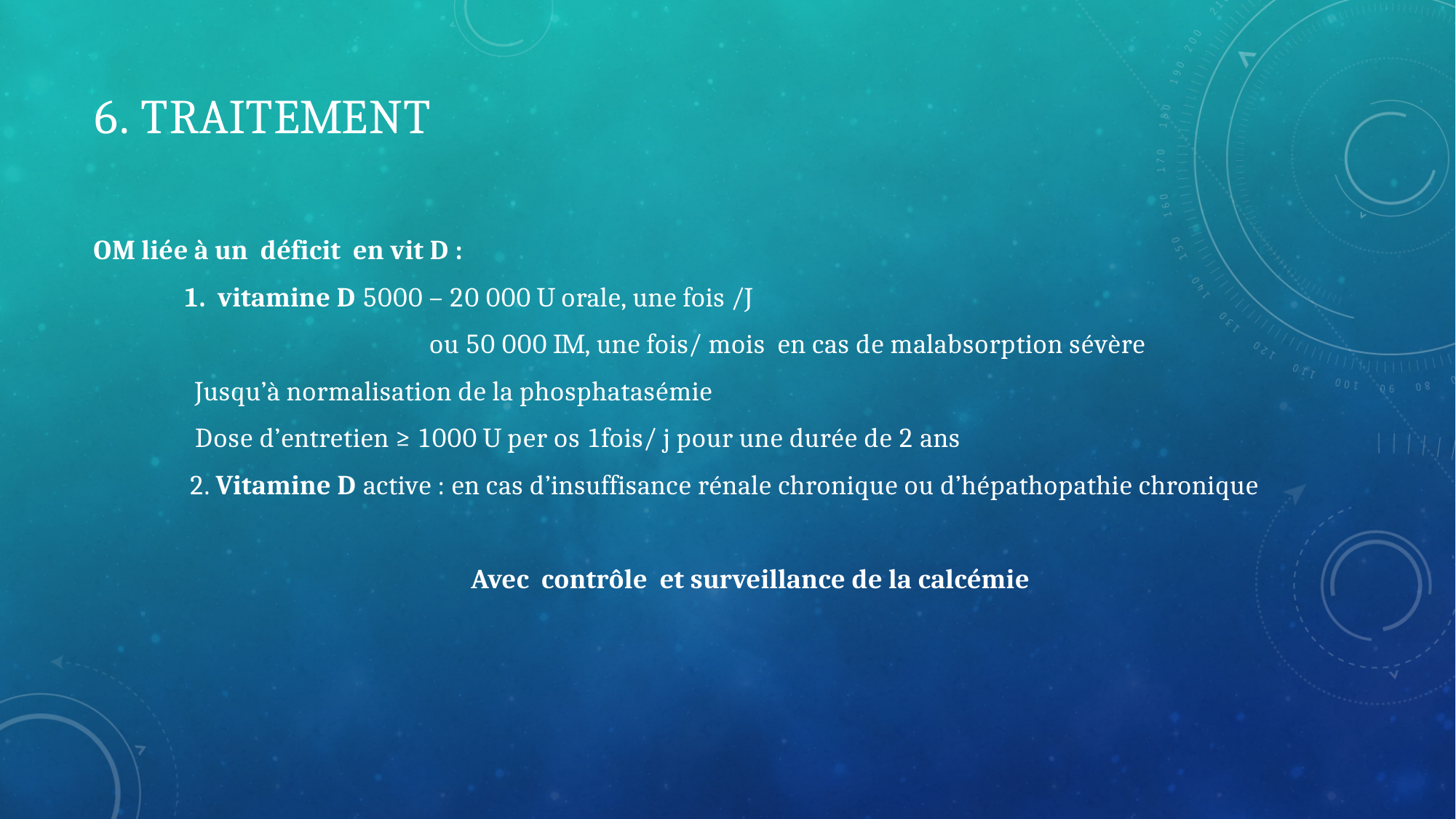

# 6. Traitement
OM liée à un  déficit  en vit D :
               1.  vitamine D 5000 – 20 000 U orale, une fois /J
                                                        ou 50 000 IM, une fois/ mois  en cas de malabsorption sévère
                 Jusqu’à normalisation de la phosphatasémie
                 Dose d’entretien ≥ 1000 U per os 1fois/ j pour une durée de 2 ans
                2. Vitamine D active : en cas d’insuffisance rénale chronique ou d’hépathopathie chronique

                                                               Avec  contrôle  et surveillance de la calcémie